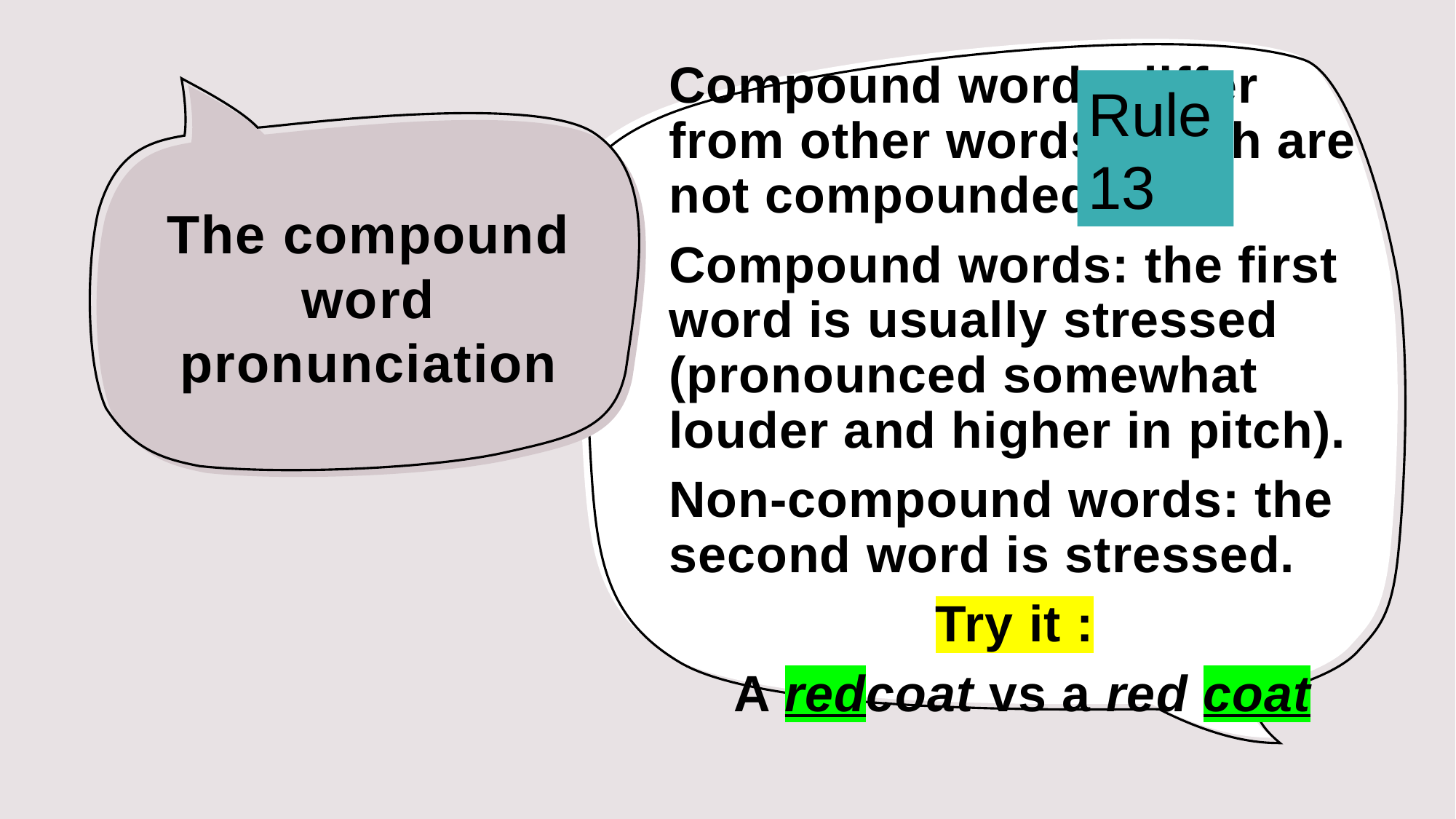

Compound words differ from other words which are not compounded.
Compound words: the first word is usually stressed (pronounced somewhat louder and higher in pitch).
Non-compound words: the second word is stressed.
Try it :
A redcoat vs a red coat

Rule 13
# The compound word pronunciation